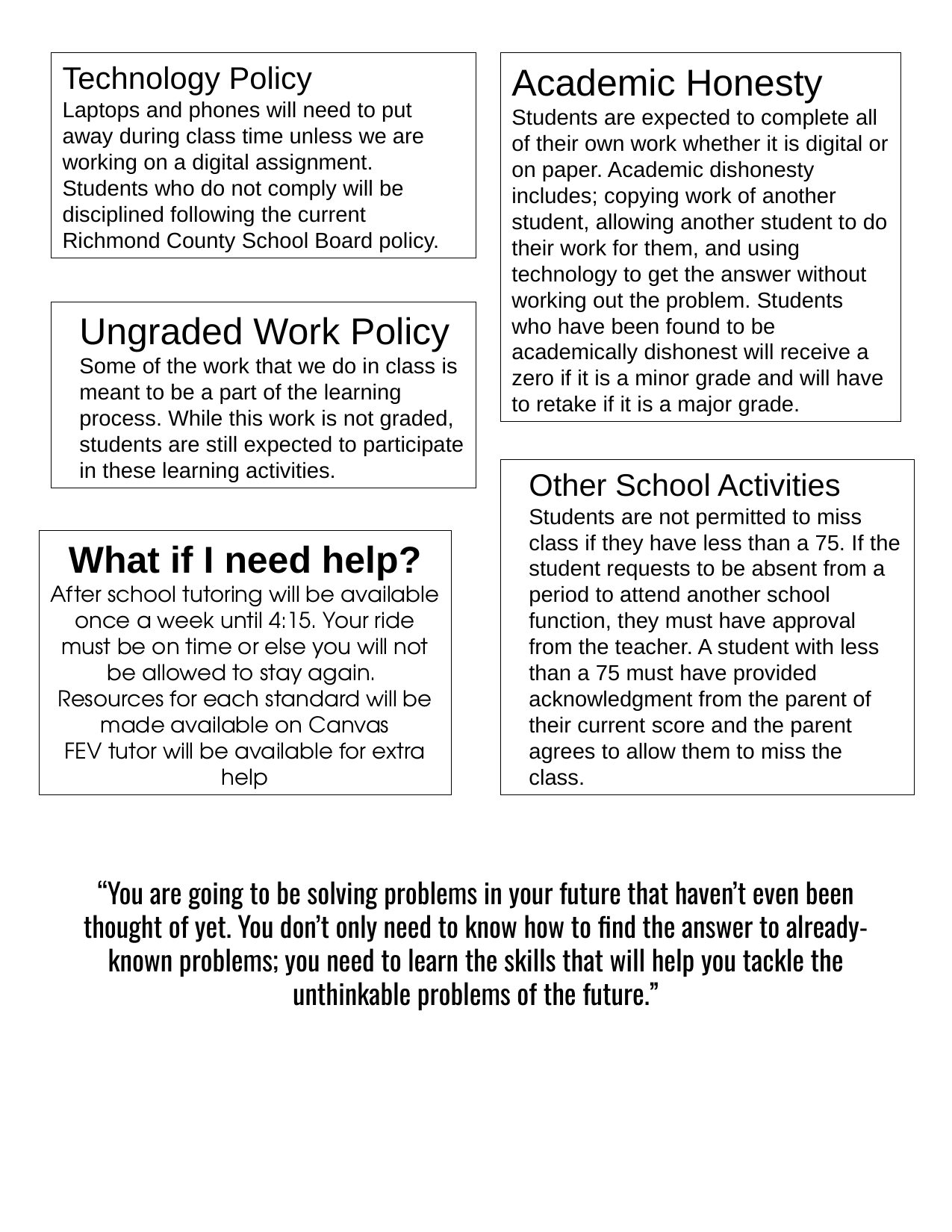

Technology Policy
Laptops and phones will need to put away during class time unless we are working on a digital assignment. Students who do not comply will be disciplined following the current Richmond County School Board policy.
Academic Honesty
Students are expected to complete all of their own work whether it is digital or on paper. Academic dishonesty includes; copying work of another student, allowing another student to do their work for them, and using technology to get the answer without working out the problem. Students who have been found to be academically dishonest will receive a zero if it is a minor grade and will have to retake if it is a major grade.
Ungraded Work Policy
Some of the work that we do in class is meant to be a part of the learning process. While this work is not graded, students are still expected to participate in these learning activities.
Other School Activities
Students are not permitted to miss class if they have less than a 75. If the student requests to be absent from a period to attend another school function, they must have approval from the teacher. A student with less than a 75 must have provided acknowledgment from the parent of their current score and the parent agrees to allow them to miss the class.
What if I need help?
After school tutoring will be available once a week until 4:15. Your ride must be on time or else you will not be allowed to stay again.
Resources for each standard will be made available on Canvas
FEV tutor will be available for extra help
“You are going to be solving problems in your future that haven’t even been thought of yet. You don’t only need to know how to find the answer to already-known problems; you need to learn the skills that will help you tackle the unthinkable problems of the future.”